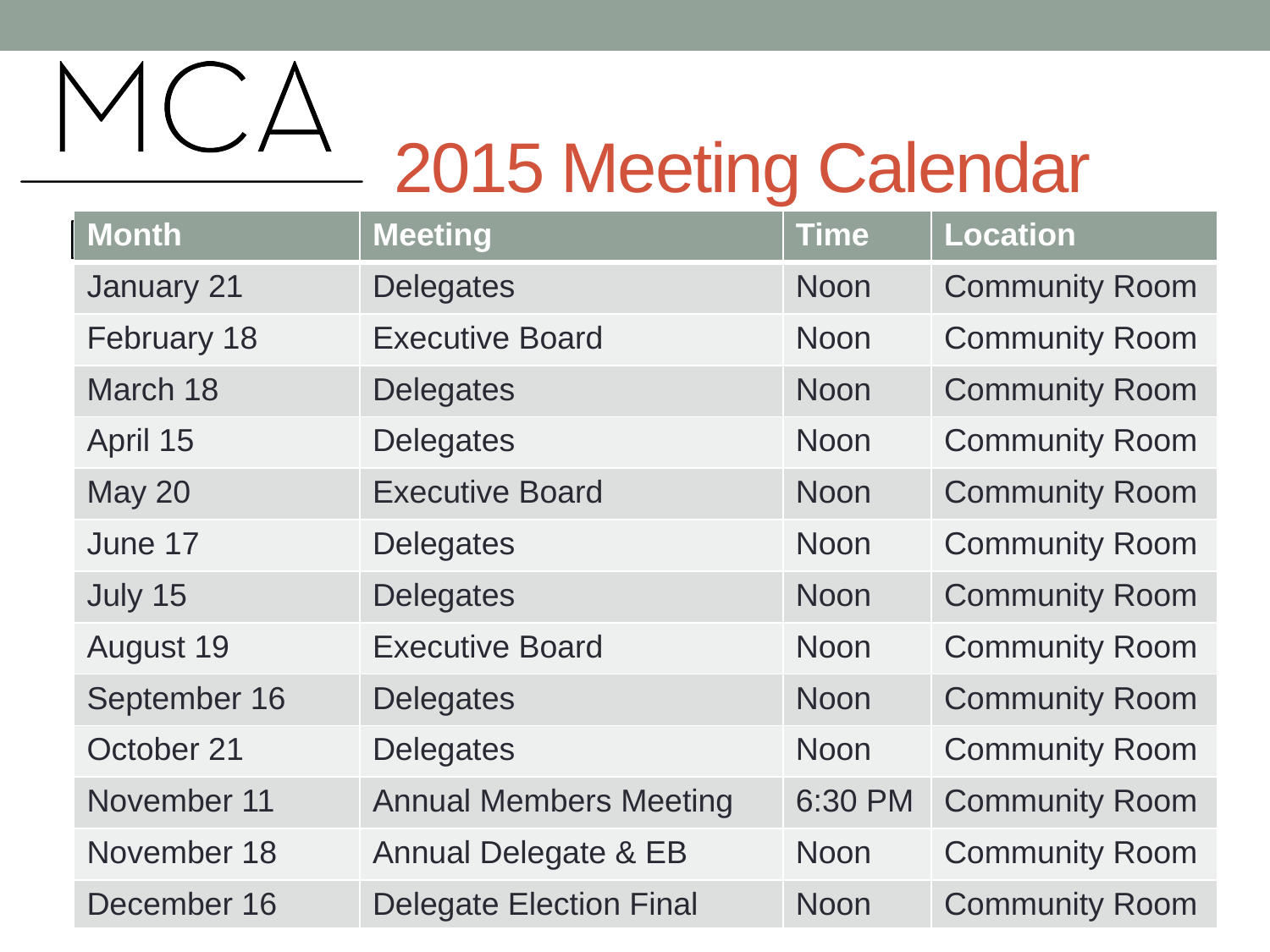

# 2015 Meeting Calendar
| Month | Meeting | Time | Location |
| --- | --- | --- | --- |
| January 21 | Delegates | Noon | Community Room |
| February 18 | Executive Board | Noon | Community Room |
| March 18 | Delegates | Noon | Community Room |
| April 15 | Delegates | Noon | Community Room |
| May 20 | Executive Board | Noon | Community Room |
| June 17 | Delegates | Noon | Community Room |
| July 15 | Delegates | Noon | Community Room |
| August 19 | Executive Board | Noon | Community Room |
| September 16 | Delegates | Noon | Community Room |
| October 21 | Delegates | Noon | Community Room |
| November 11 | Annual Members Meeting | 6:30 PM | Community Room |
| November 18 | Annual Delegate & EB | Noon | Community Room |
| December 16 | Delegate Election Final | Noon | Community Room |